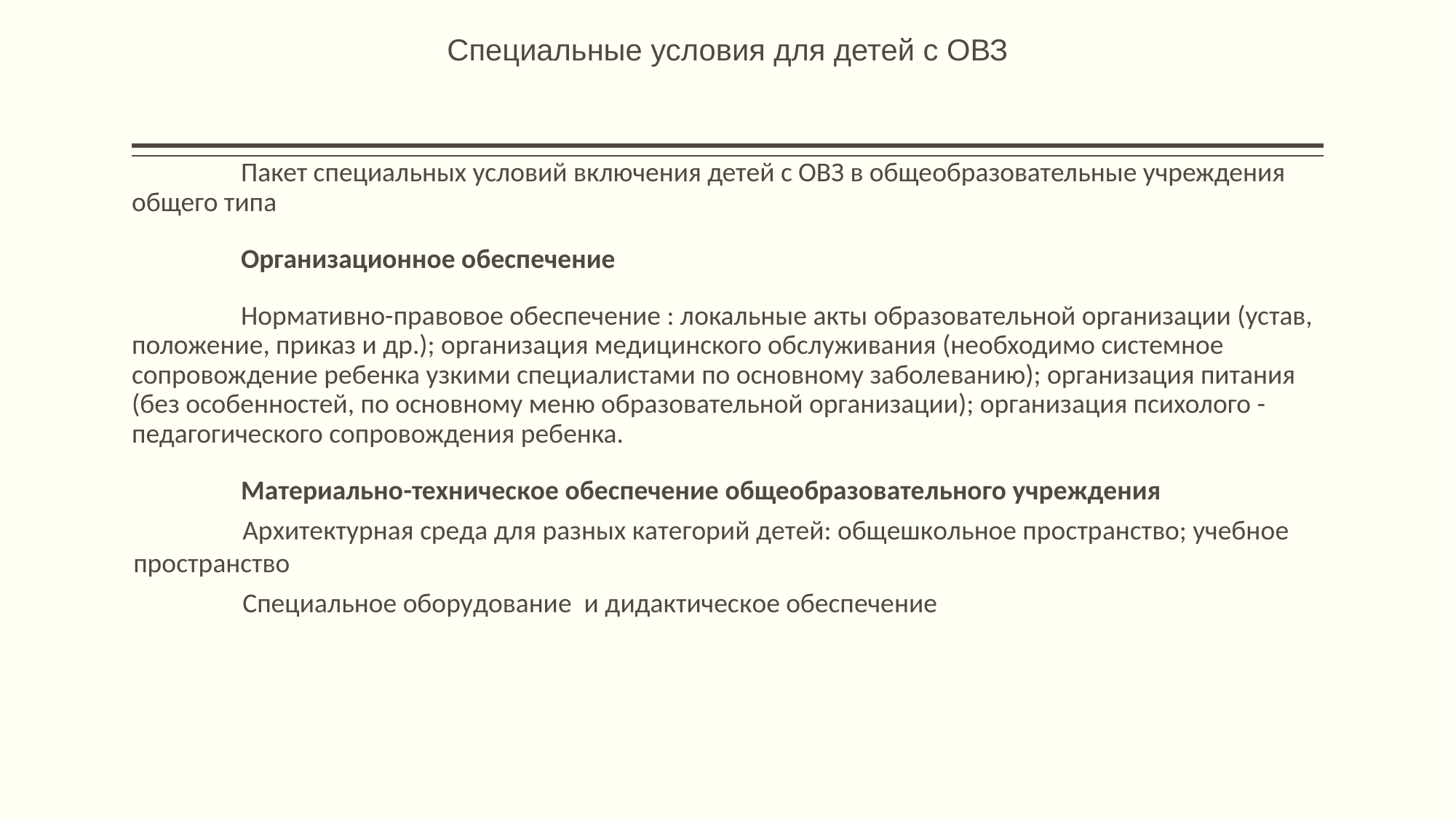

# Специальные условия для детей с ОВЗ
	Пакет специальных условий включения детей с ОВЗ в общеобразовательные учреждения общего типа
	Организационное обеспечение
	Нормативно-правовое обеспечение : локальные акты образовательной организации (устав, положение, приказ и др.); организация медицинского обслуживания (необходимо системное сопровождение ребенка узкими специалистами по основному заболеванию); организация питания (без особенностей, по основному меню образовательной организации); организация психолого - педагогического сопровождения ребенка.
	Материально-техническое обеспечение общеобразовательного учреждения
	Архитектурная среда для разных категорий детей: общешкольное пространство; учебное пространство
	Специальное оборудование  и дидактическое обеспечение